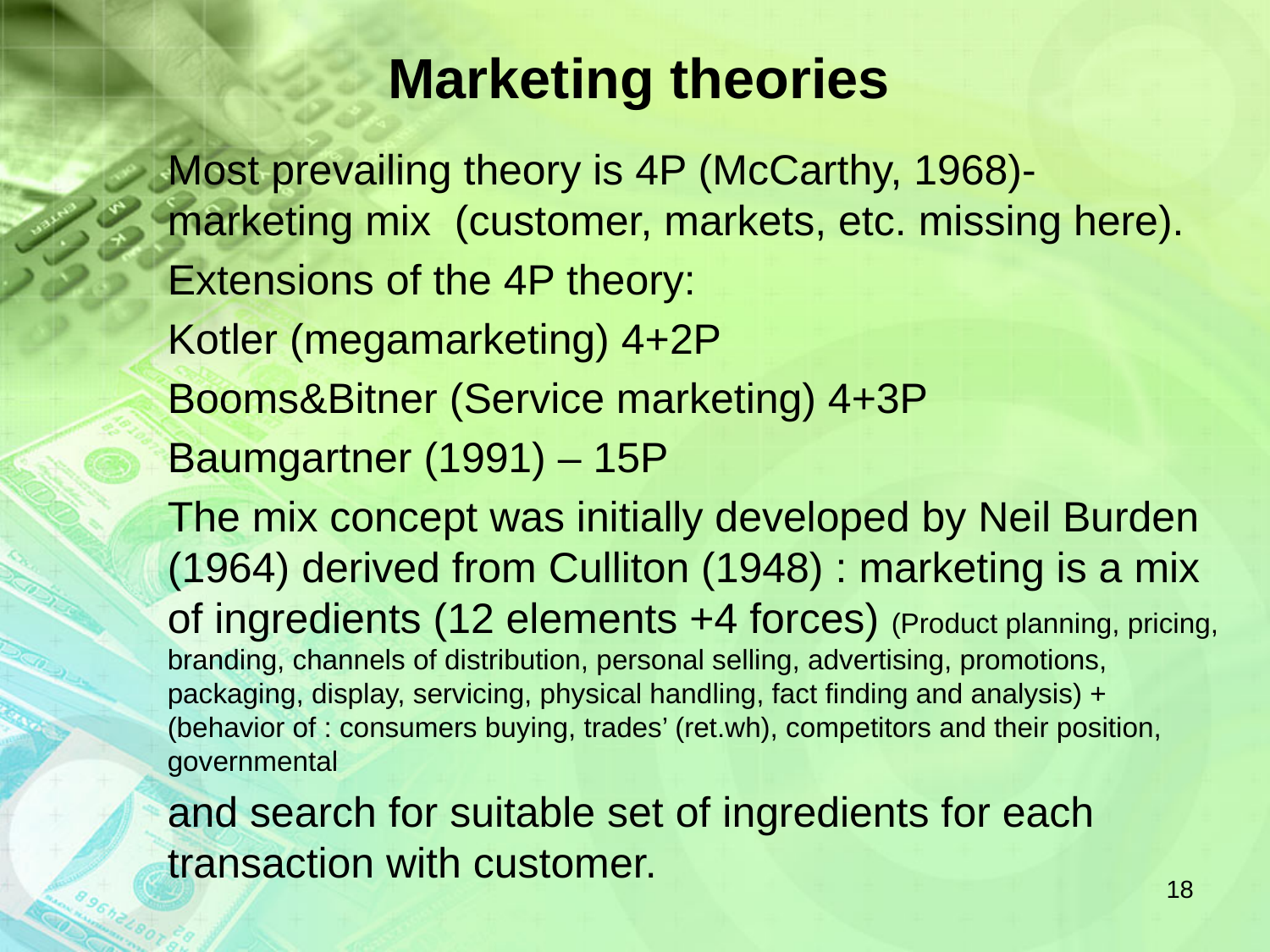

# Marketing theories
Most prevailing theory is 4P (McCarthy, 1968)- marketing mix  (customer, markets, etc. missing here).
Extensions of the 4P theory:
Kotler (megamarketing) 4+2P
Booms&Bitner (Service marketing) 4+3P
Baumgartner (1991) – 15P
The mix concept was initially developed by Neil Burden (1964) derived from Culliton (1948) : marketing is a mix of ingredients (12 elements +4 forces) (Product planning, pricing, branding, channels of distribution, personal selling, advertising, promotions, packaging, display, servicing, physical handling, fact finding and analysis) + (behavior of : consumers buying, trades’ (ret.wh), competitors and their position, governmental
and search for suitable set of ingredients for each transaction with customer.

18